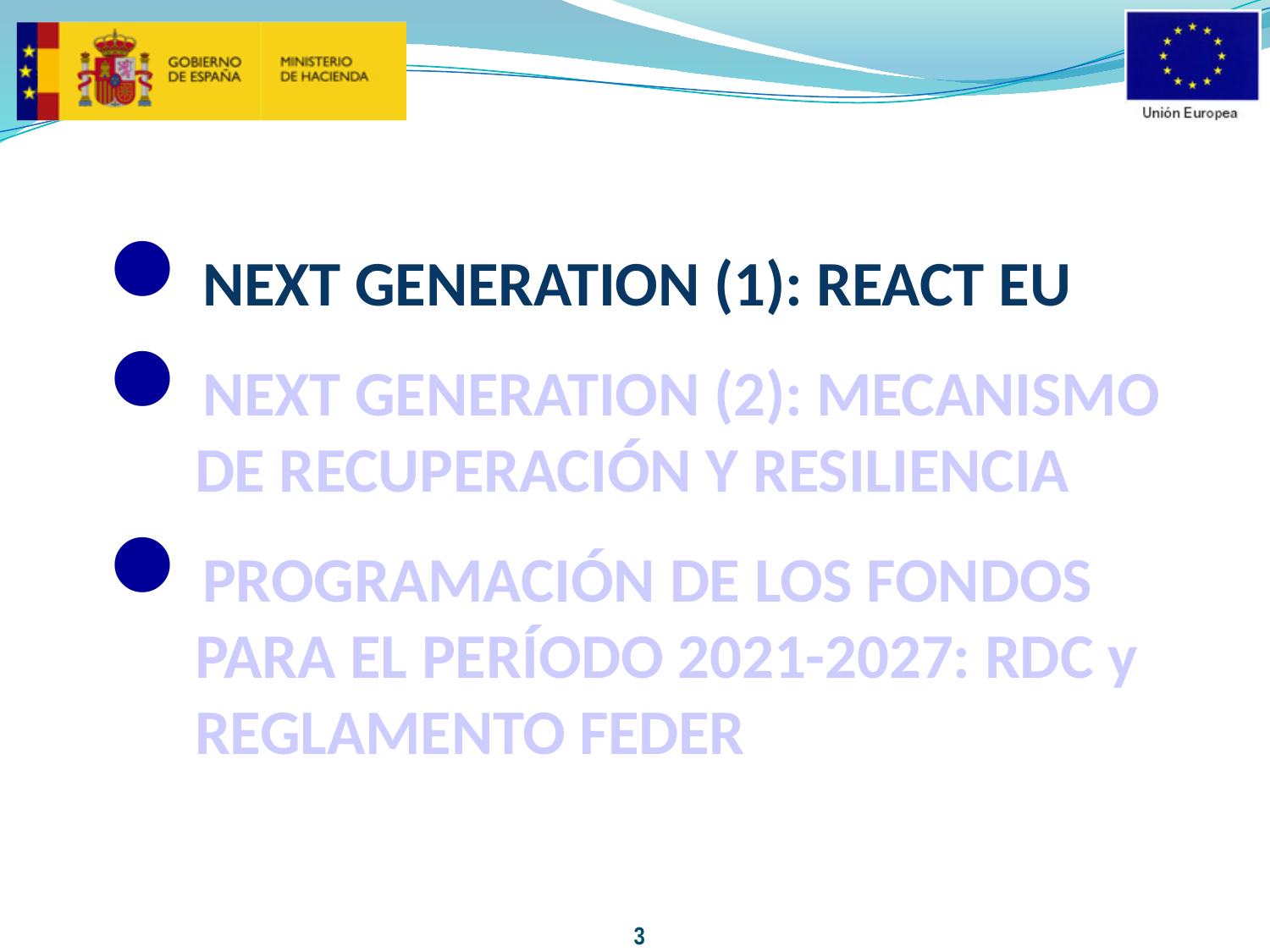

NEXT GENERATION (1): REACT EU
NEXT GENERATION (2): MECANISMO DE RECUPERACIÓN Y RESILIENCIA
PROGRAMACIÓN DE LOS FONDOS PARA EL PERÍODO 2021-2027: RDC y  REGLAMENTO FEDER

3